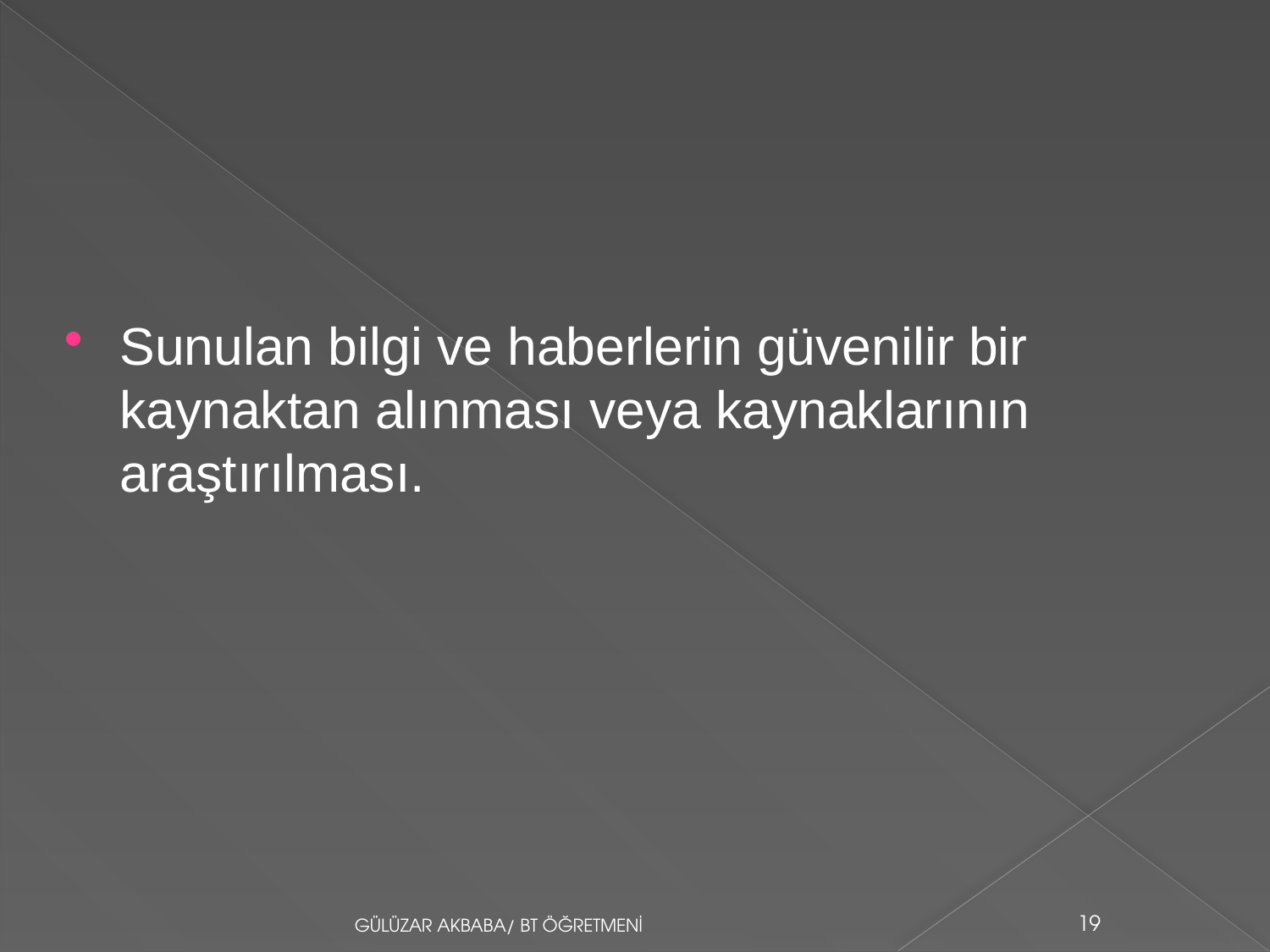

Sunulan bilgi ve haberlerin güvenilir bir kaynaktan alınması veya kaynaklarının araştırılması.

GÜLÜZAR AKBABA/ BT ÖĞRETMENİ
19